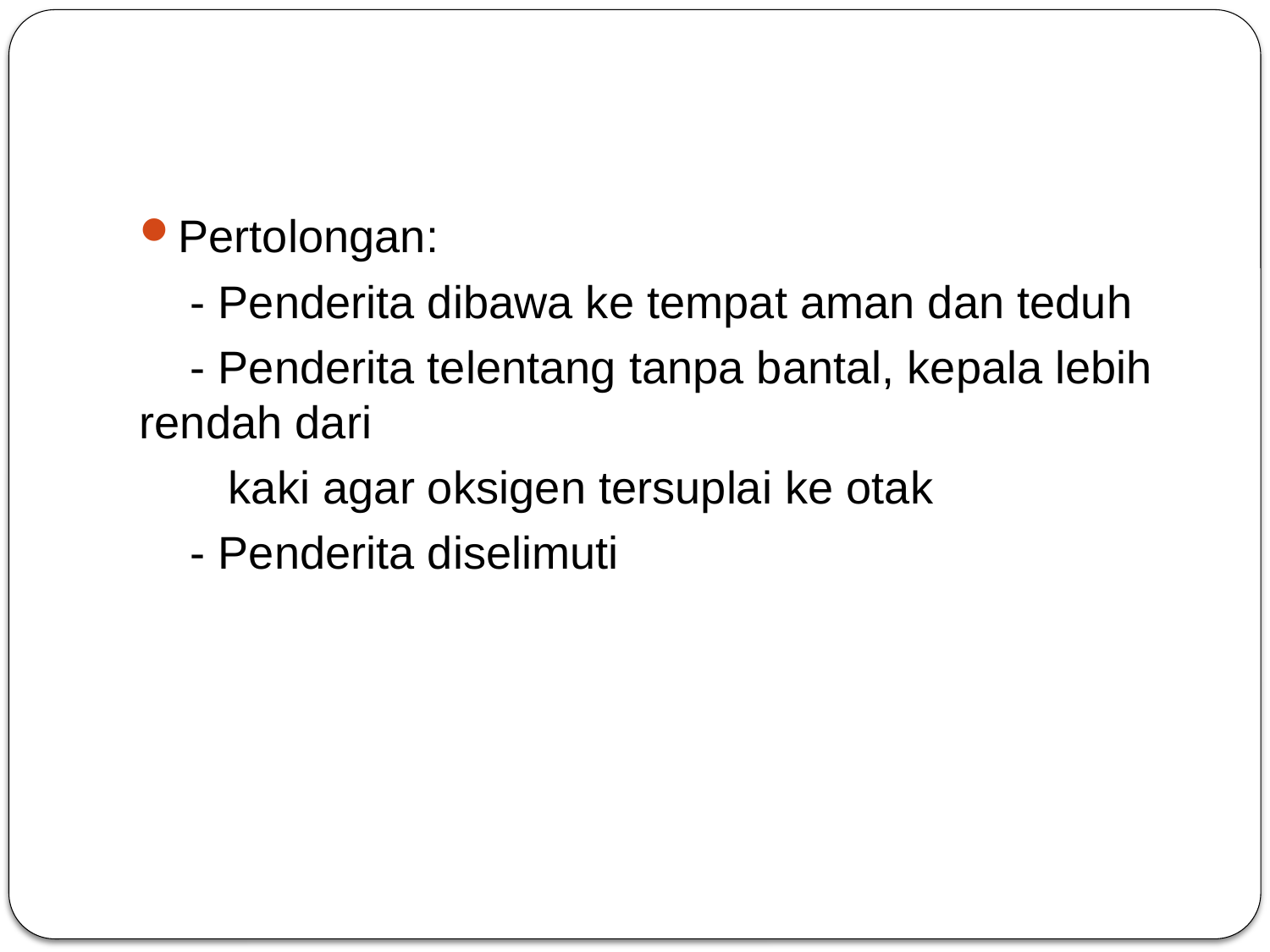

#
Pertolongan:
    - Penderita dibawa ke tempat aman dan teduh
    - Penderita telentang tanpa bantal, kepala lebih rendah dari
       kaki agar oksigen tersuplai ke otak
    - Penderita diselimuti